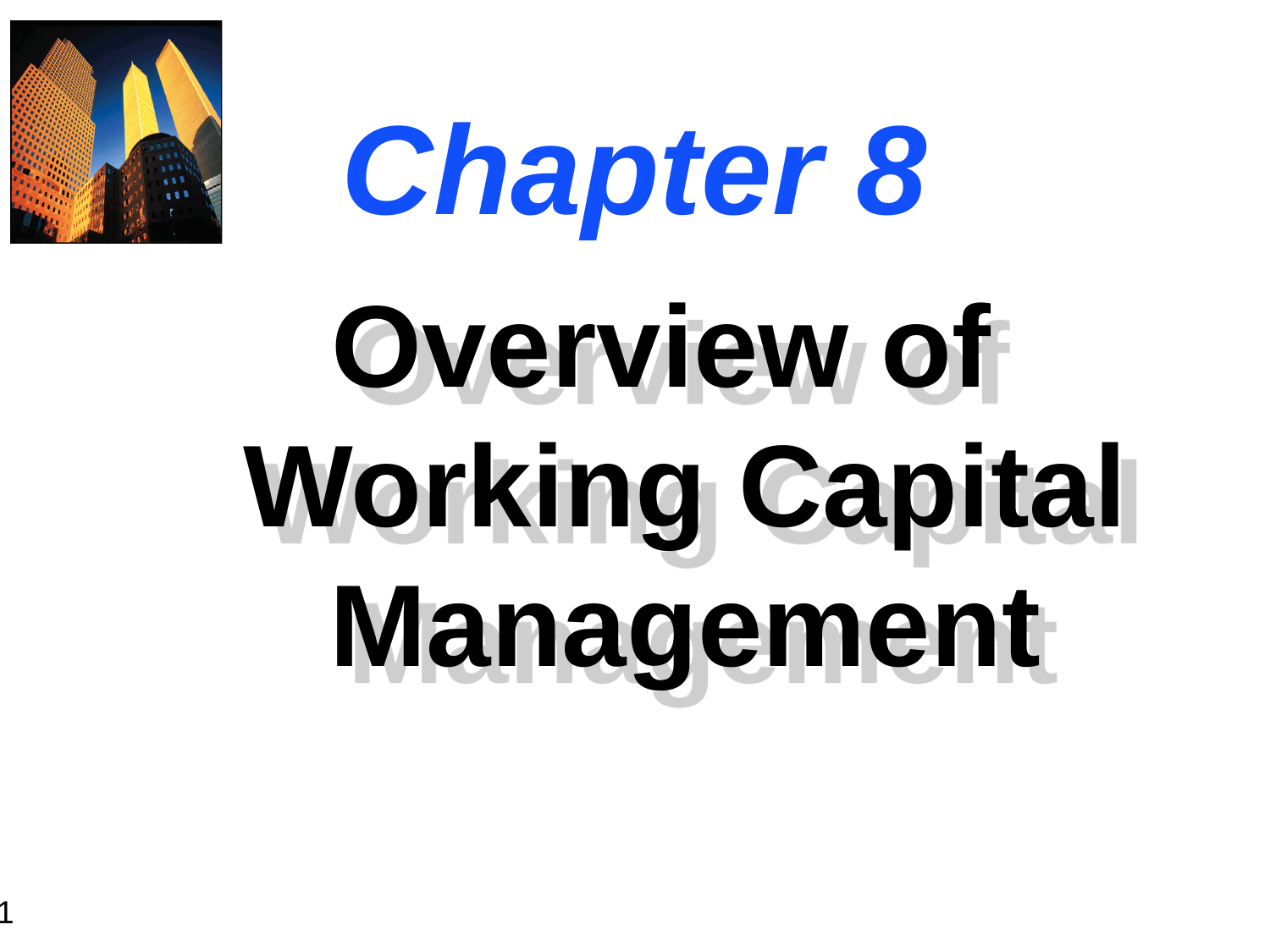

# Chapter 8
Overview of Working Capital Management